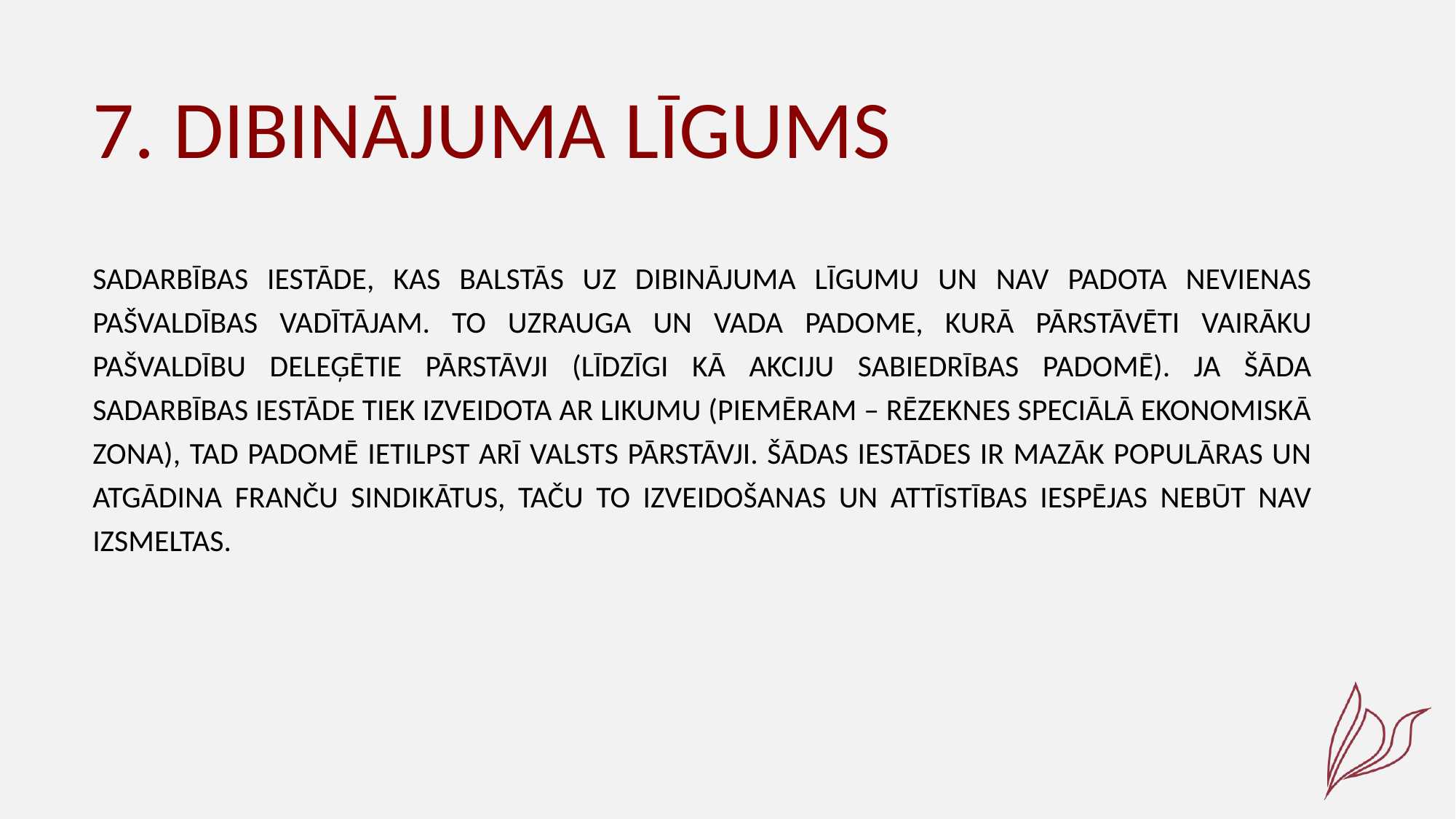

# 7. Dibinājuma līgums
Sadarbības iestāde, kas balstās uz dibinājuma līgumu un nav padota nevienas pašvaldības vadītājam. To uzrauga un vada padome, kurā pārstāvēti vairāku pašvaldību deleģētie pārstāvji (līdzīgi kā akciju sabiedrības padomē). Ja šāda sadarbības iestāde tiek izveidota ar likumu (piemēram – Rēzeknes speciālā ekonomiskā zona), tad padomē ietilpst arī valsts pārstāvji. Šādas iestādes ir mazāk populāras un atgādina franču sindikātus, taču to izveidošanas un attīstības iespējas nebūt nav izsmeltas.